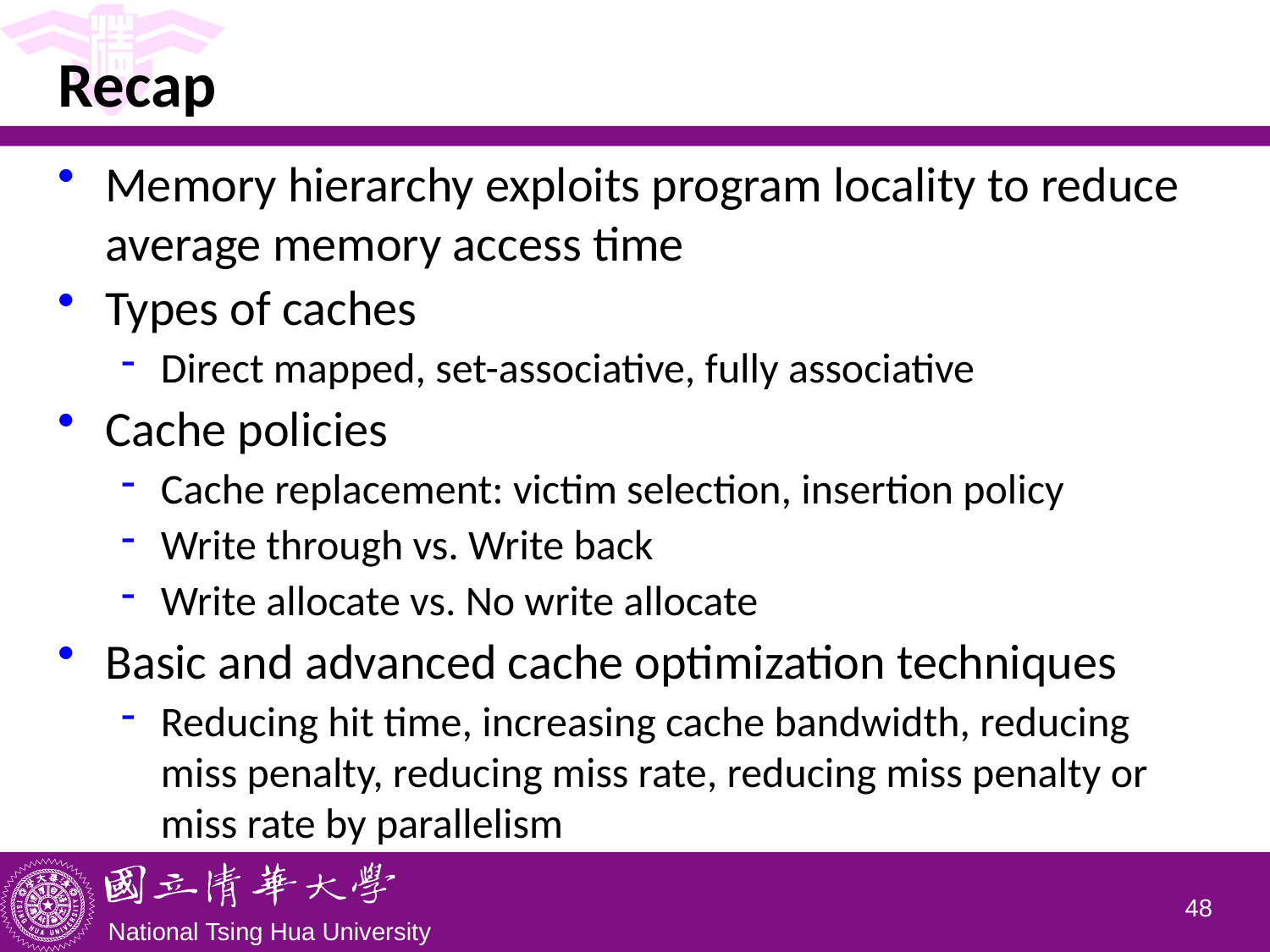

# Recap
Memory hierarchy exploits program locality to reduce average memory access time
Types of caches
Direct mapped, set-associative, fully associative
Cache policies
Cache replacement: victim selection, insertion policy
Write through vs. Write back
Write allocate vs. No write allocate
Basic and advanced cache optimization techniques
Reducing hit time, increasing cache bandwidth, reducing miss penalty, reducing miss rate, reducing miss penalty or miss rate by parallelism
48